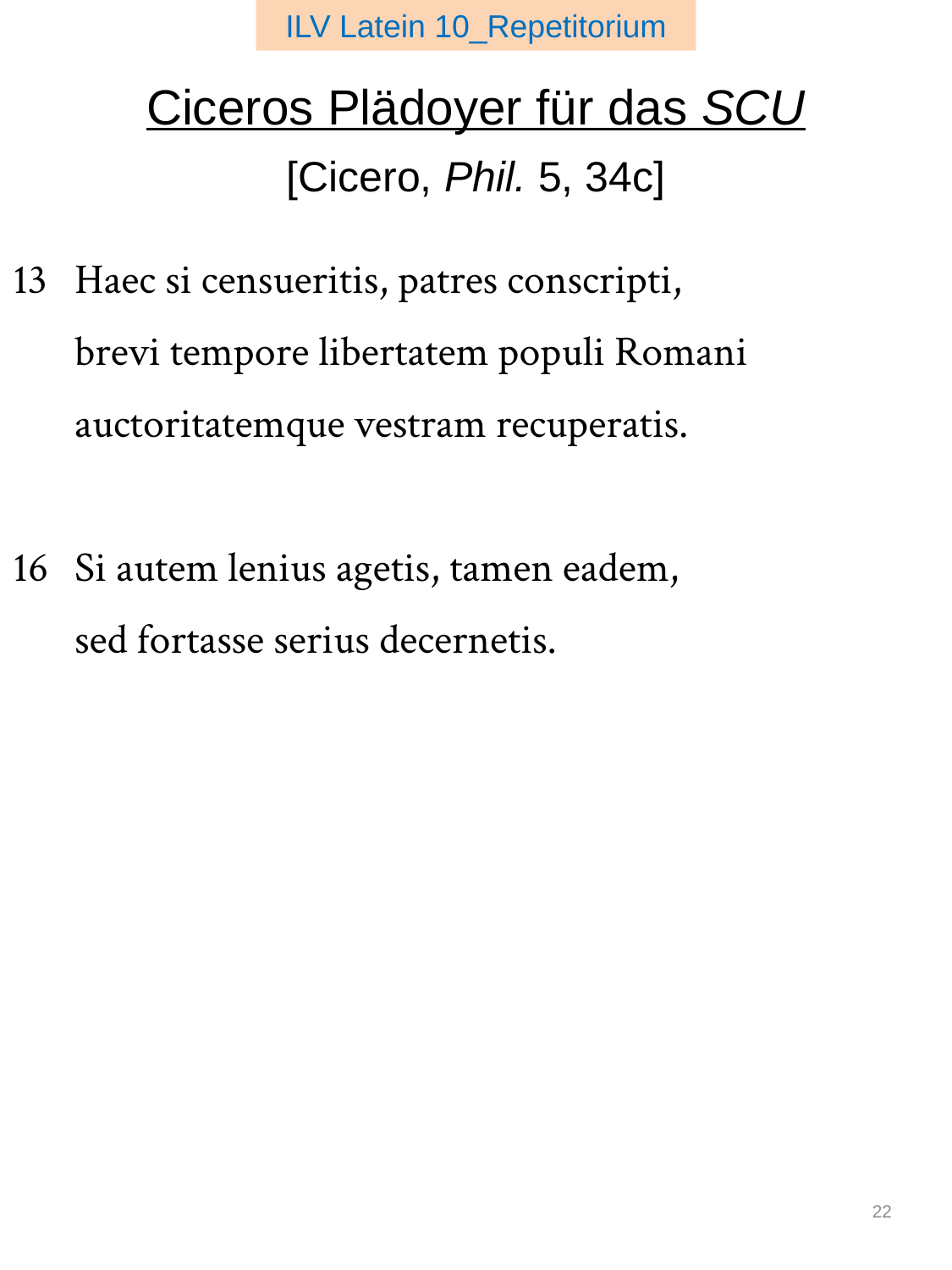

ILV Latein 10_Repetitorium
Ciceros Plädoyer für das SCU
[Cicero, Phil. 5, 34c]
13	Haec si censueritis, patres conscripti,
	brevi tempore libertatem populi Romani
	auctoritatemque vestram recuperatis.

16	Si autem lenius agetis, tamen eadem,
	sed fortasse serius decernetis.

22